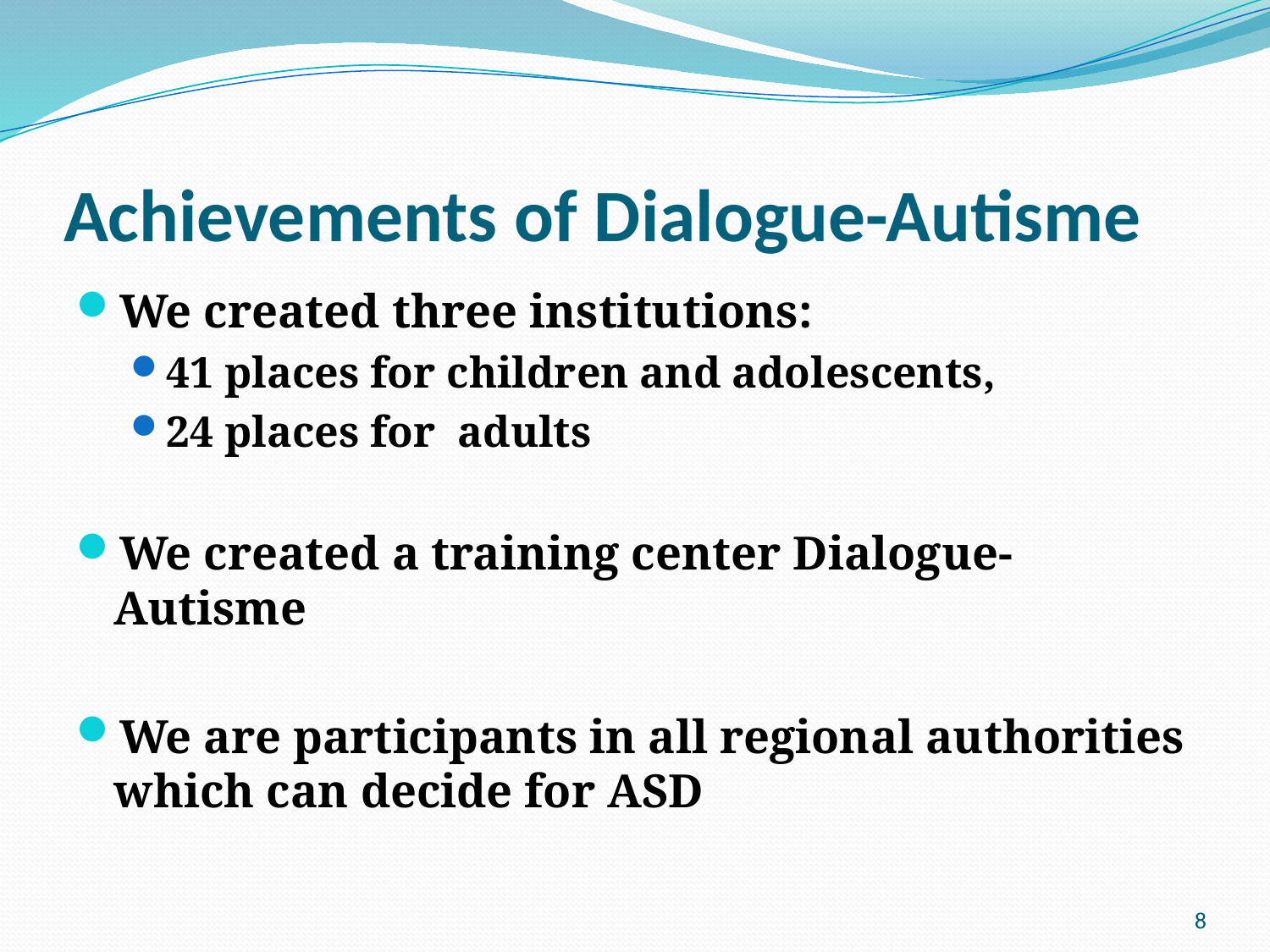

# Achievements of Dialogue-Autisme
We created three institutions:
41 places for children and adolescents,
24 places for  adults

We created a training center Dialogue-Autisme

We are participants in all regional authorities which can decide for ASD
8